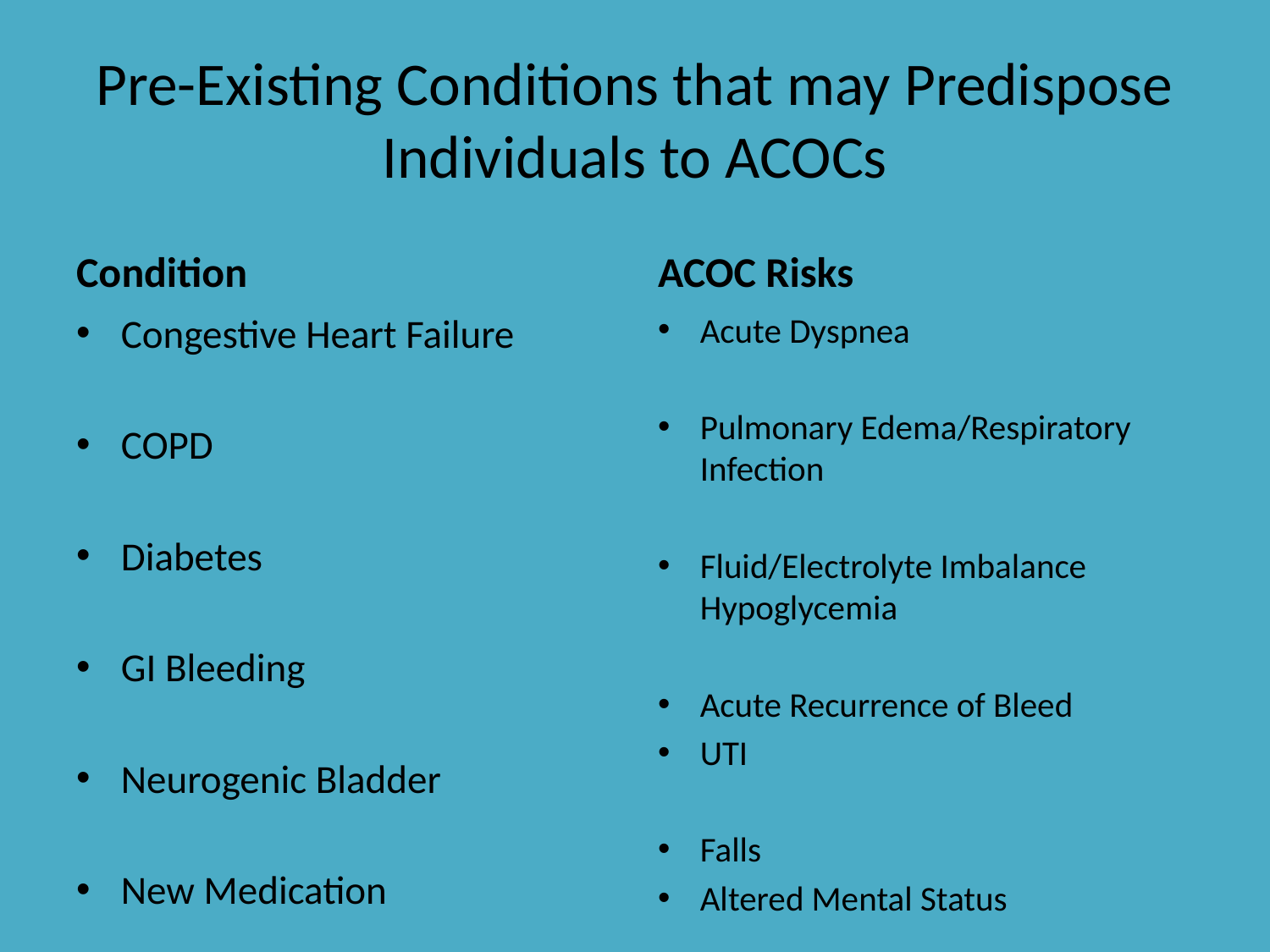

# Pre-Existing Conditions that may Predispose Individuals to ACOCs
Condition
ACOC Risks
Congestive Heart Failure

COPD

Diabetes

GI Bleeding

Neurogenic Bladder

New Medication

Acute Dyspnea

Pulmonary Edema/Respiratory Infection

Fluid/Electrolyte Imbalance Hypoglycemia

Acute Recurrence of Bleed
UTI

Falls
Altered Mental Status